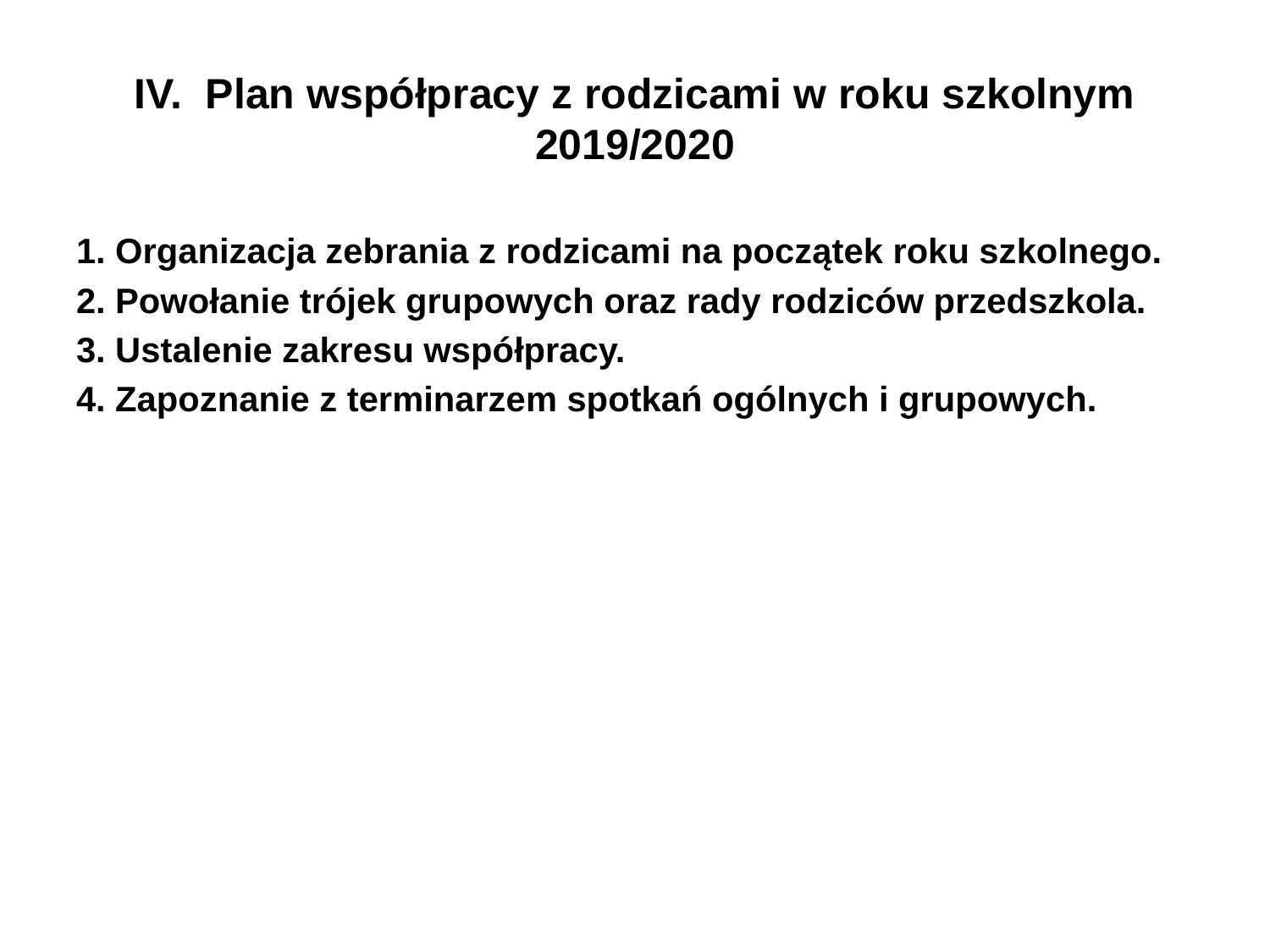

# IV.  Plan współpracy z rodzicami w roku szkolnym 2019/2020
1. Organizacja zebrania z rodzicami na początek roku szkolnego.
2. Powołanie trójek grupowych oraz rady rodziców przedszkola.
3. Ustalenie zakresu współpracy.
4. Zapoznanie z terminarzem spotkań ogólnych i grupowych.